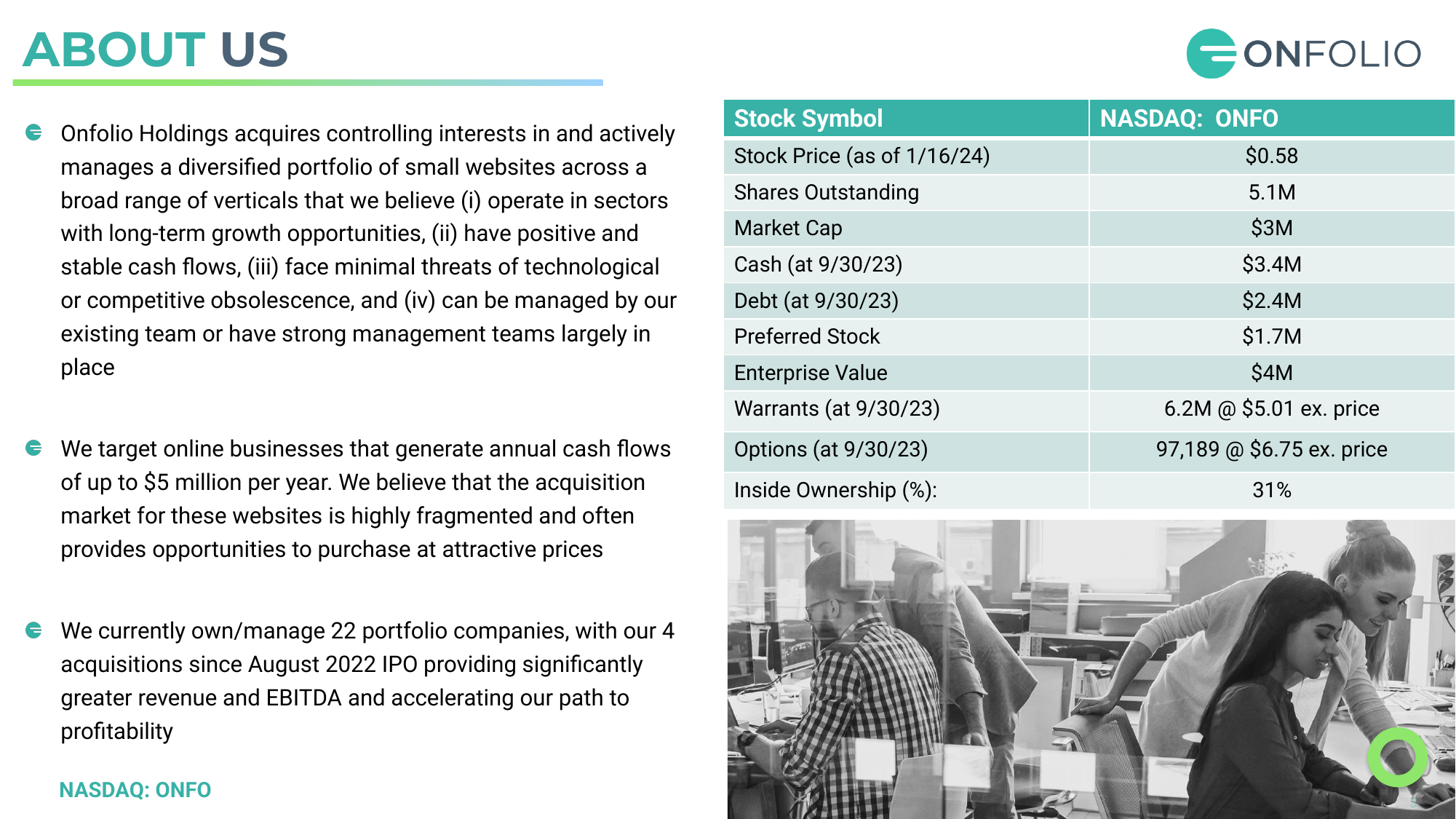

# ABOUT US
| Stock Symbol | NASDAQ: ONFO |
| --- | --- |
| Stock Price (as of 1/16/24) | $0.58 |
| Shares Outstanding | 5.1M |
| Market Cap | $3M |
| Cash (at 9/30/23) | $3.4M |
| Debt (at 9/30/23) | $2.4M |
| Preferred Stock | $1.7M |
| Enterprise Value | $4M |
| Warrants (at 9/30/23) | 6.2M @ $5.01 ex. price |
| Options (at 9/30/23) | 97,189 @ $6.75 ex. price |
| Inside Ownership (%): | 31% |
Onfolio Holdings acquires controlling interests in and actively manages a diversified portfolio of small websites across a broad range of verticals that we believe (i) operate in sectors with long-term growth opportunities, (ii) have positive and stable cash flows, (iii) face minimal threats of technological or competitive obsolescence, and (iv) can be managed by our existing team or have strong management teams largely in place

We target online businesses that generate annual cash flows of up to $5 million per year. We believe that the acquisition market for these websites is highly fragmented and often provides opportunities to purchase at attractive prices

We currently own/manage 22 portfolio companies, with our 4 acquisitions since August 2022 IPO providing significantly greater revenue and EBITDA and accelerating our path to profitability

3